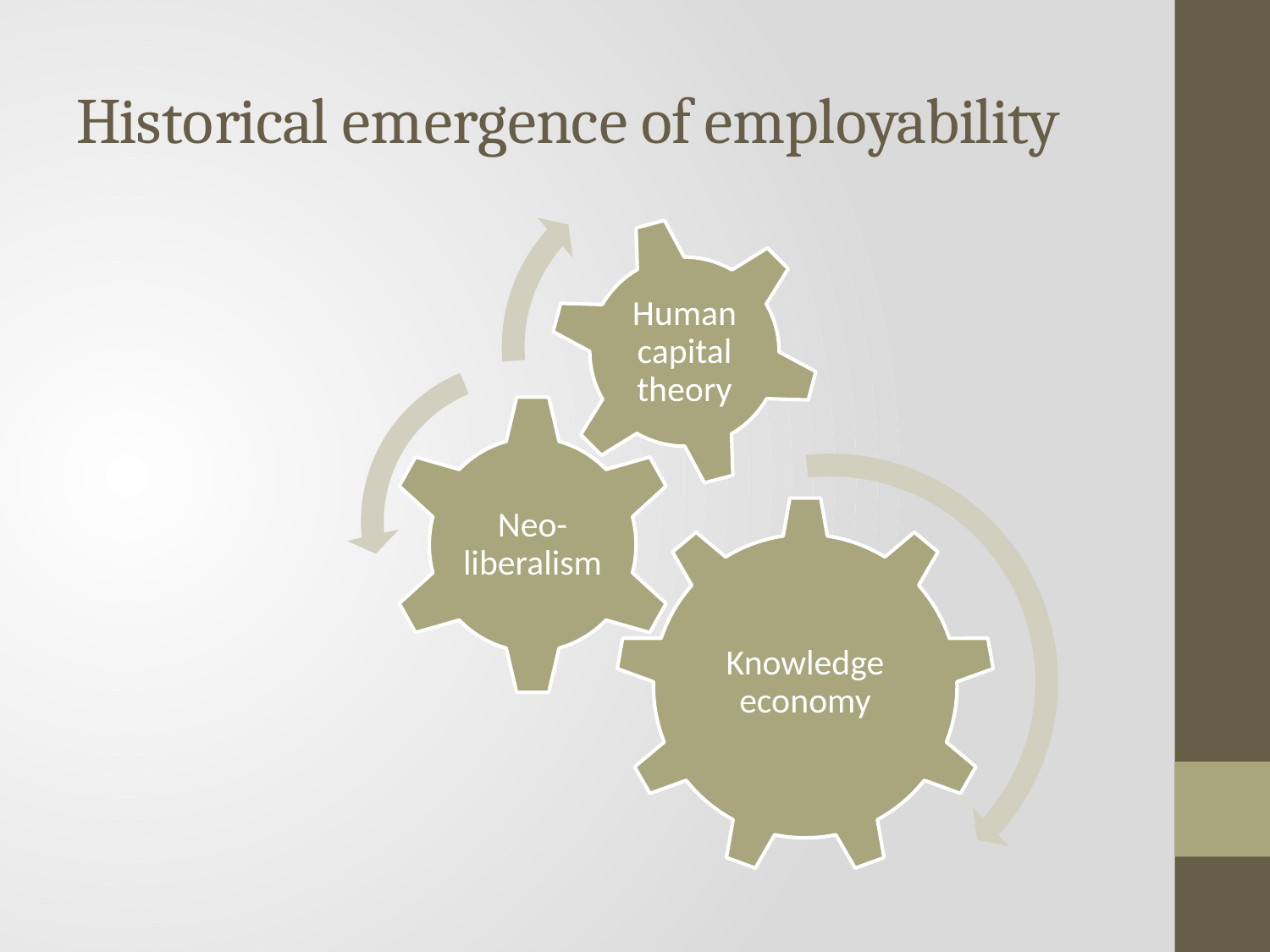

# Historical emergence of employability
Knowledge economy
Neo-liberalism
Human capital theory